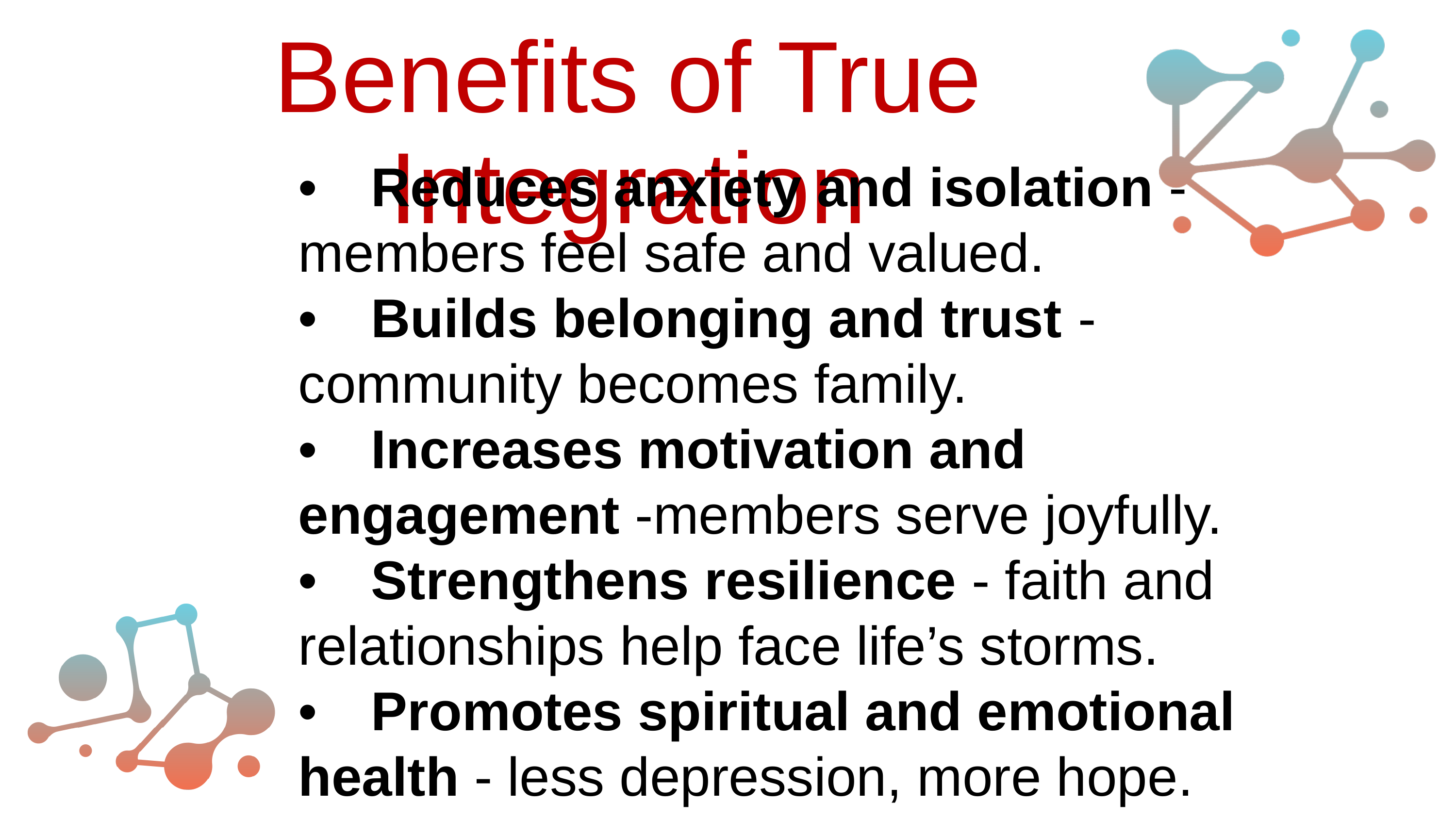

Benefits of True Integration

•	Reduces anxiety and isolation - members feel safe and valued.
•	Builds belonging and trust - community becomes family.
•	Increases motivation and engagement -members serve joyfully.
•	Strengthens resilience - faith and relationships help face life’s storms.
•	Promotes spiritual and emotional health - less depression, more hope.